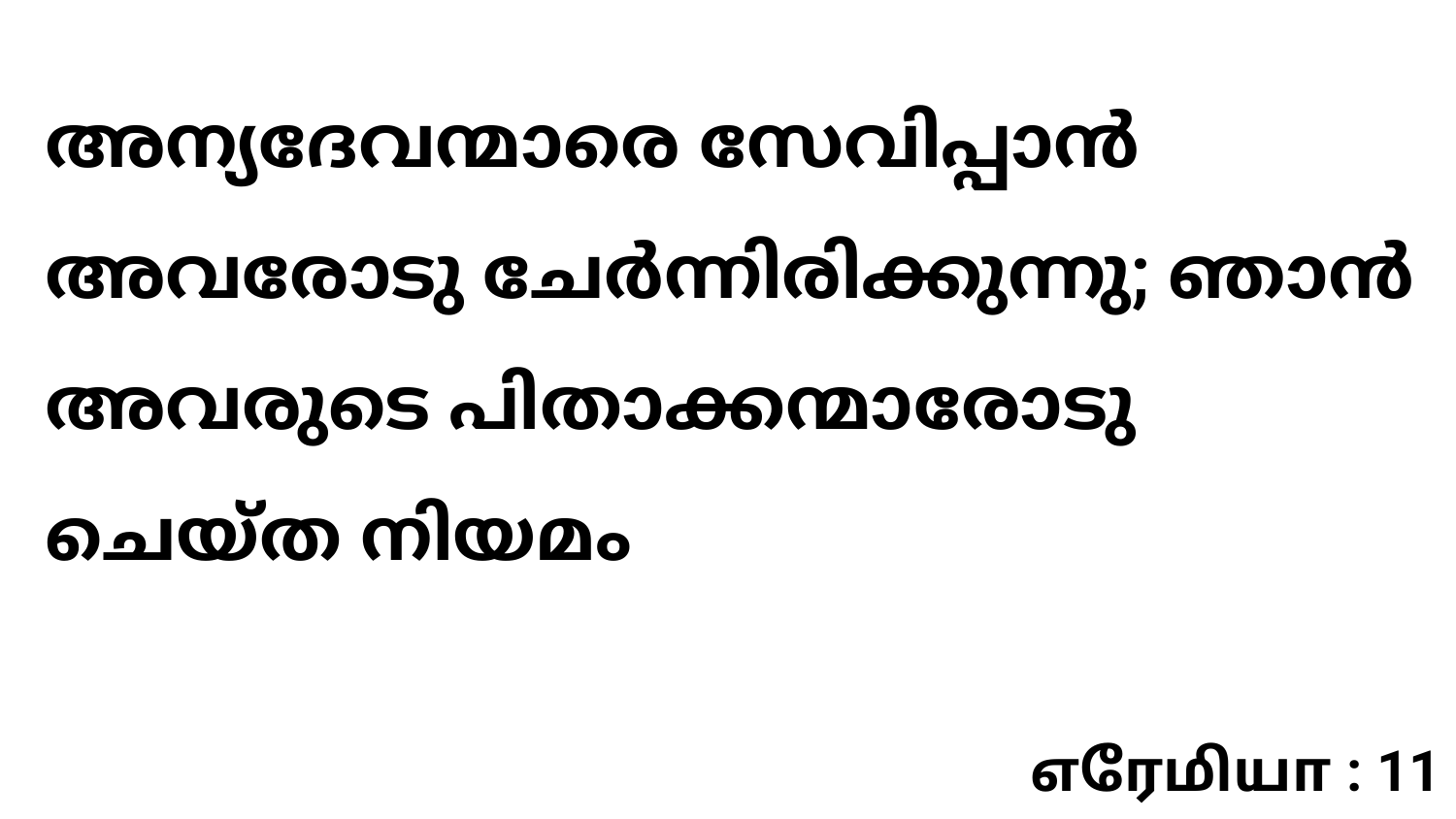

അന്യദേവന്മാരെ സേവിപ്പാൻ അവരോടു ചേർന്നിരിക്കുന്നു; ഞാൻ അവരുടെ പിതാക്കന്മാരോടു ചെയ്ത നിയമം
எரேமியா : 11